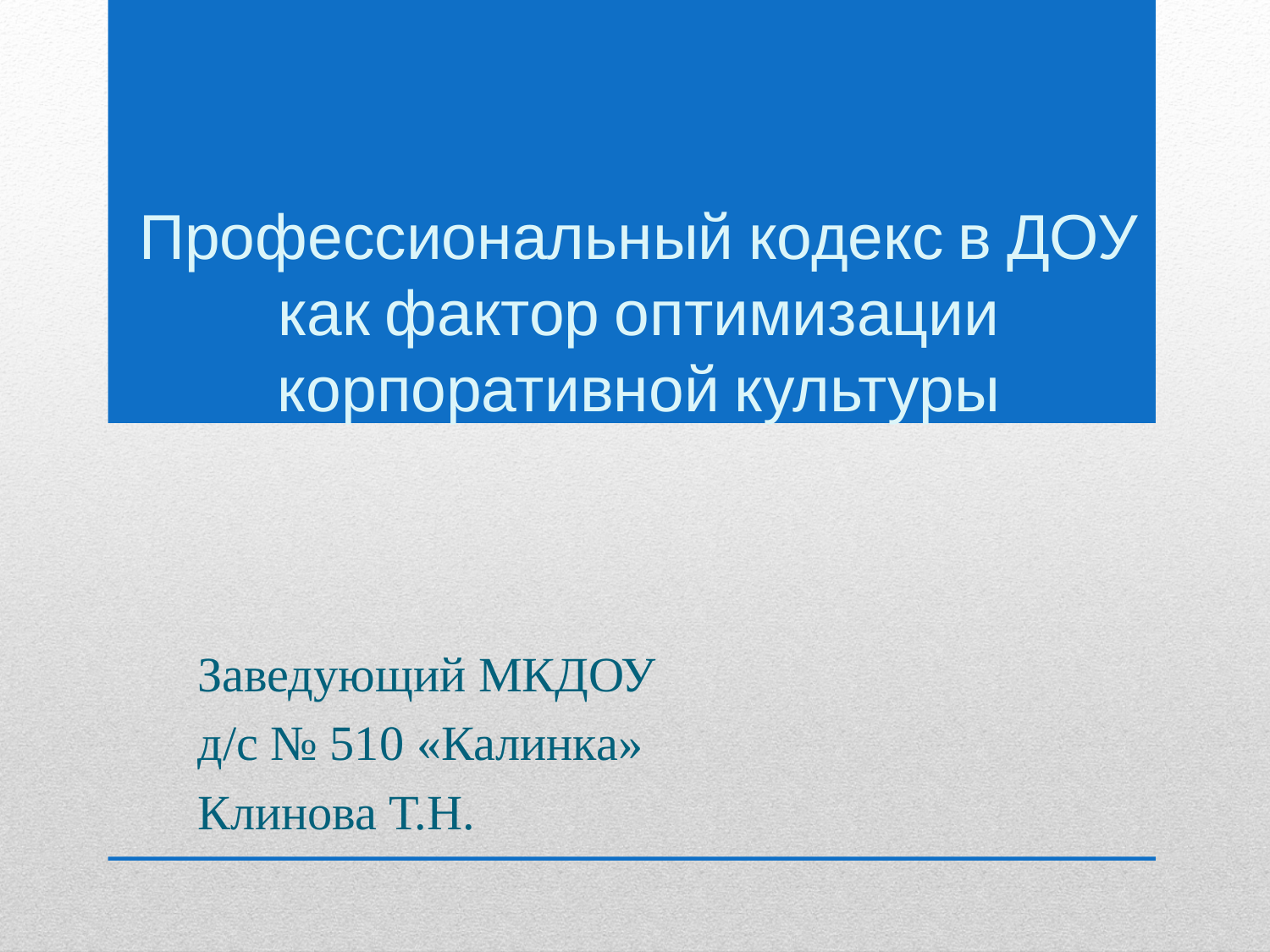

# Профессиональный кодекс в ДОУ как фактор оптимизации корпоративной культуры
Заведующий МКДОУ
д/с № 510 «Калинка»
Клинова Т.Н.